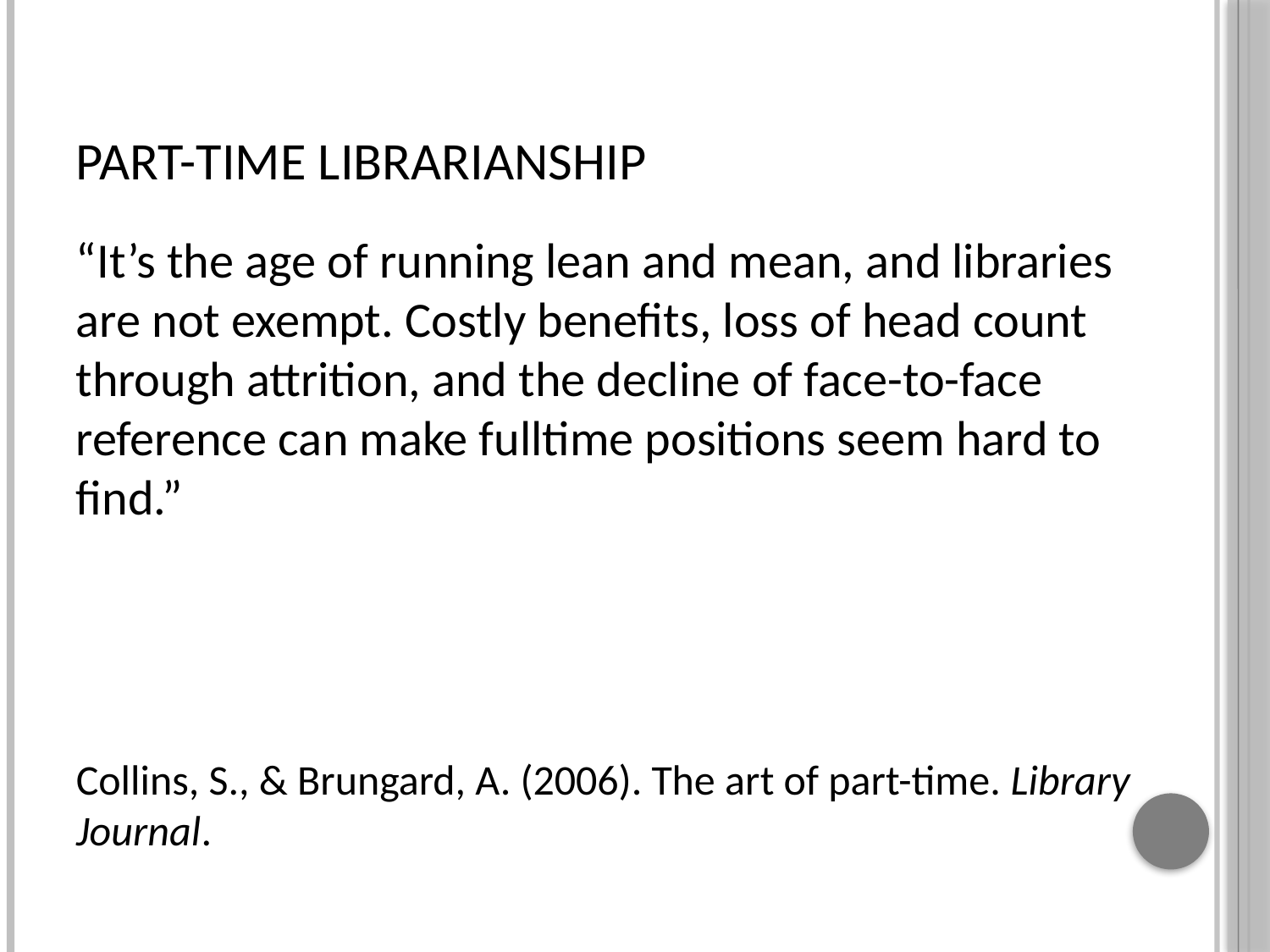

# Part-time librarianship
“It’s the age of running lean and mean, and libraries are not exempt. Costly benefits, loss of head count through attrition, and the decline of face-to-face reference can make fulltime positions seem hard to find.”

Collins, S., & Brungard, A. (2006). The art of part-time. Library Journal.